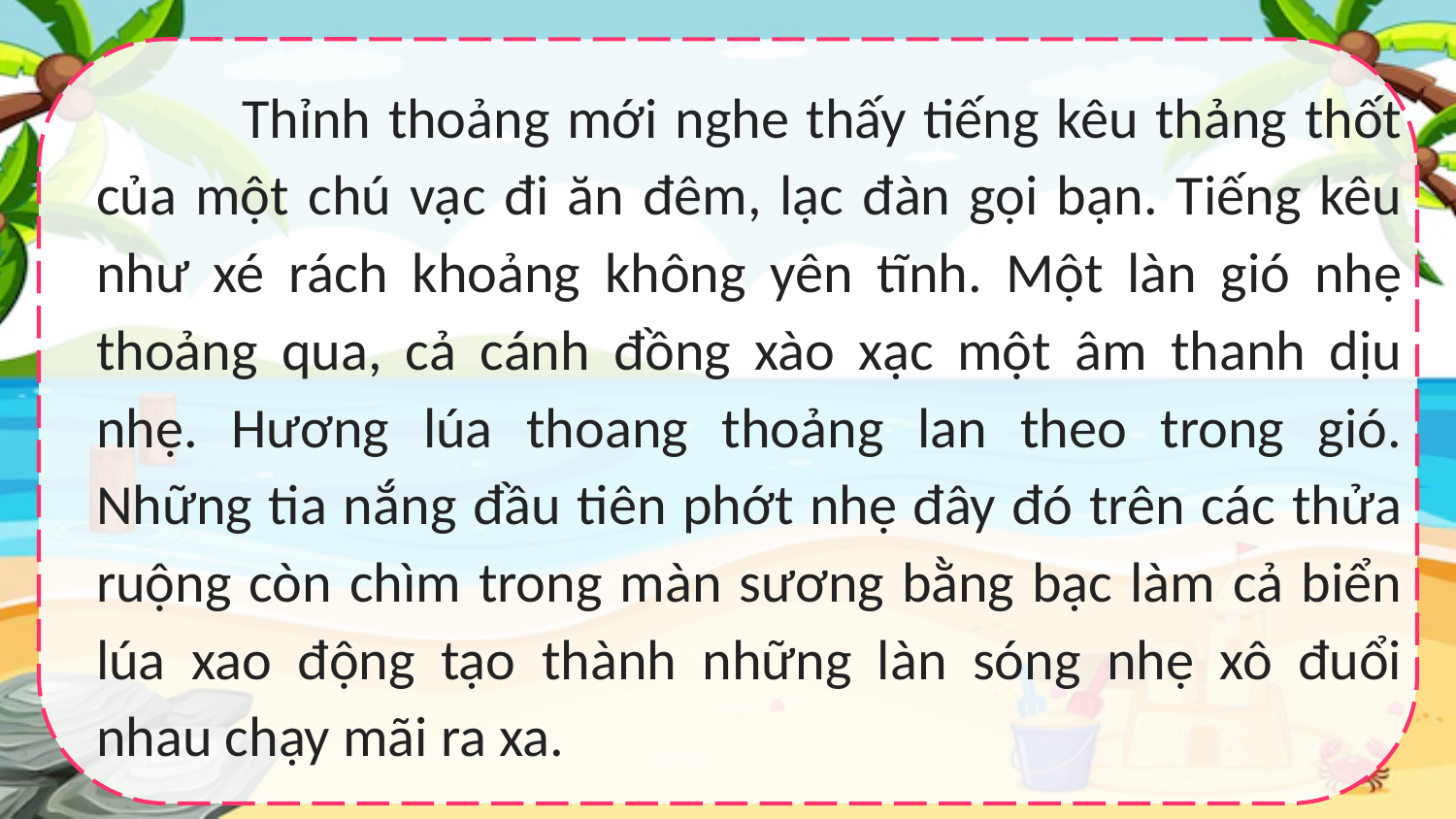

Thỉnh thoảng mới nghe thấy tiếng kêu thảng thốt của một chú vạc đi ăn đêm, lạc đàn gọi bạn. Tiếng kêu như xé rách khoảng không yên tĩnh. Một làn gió nhẹ thoảng qua, cả cánh đồng xào xạc một âm thanh dịu nhẹ. Hương lúa thoang thoảng lan theo trong gió. Những tia nắng đầu tiên phớt nhẹ đây đó trên các thửa ruộng còn chìm trong màn sương bằng bạc làm cả biển lúa xao động tạo thành những làn sóng nhẹ xô đuổi nhau chạy mãi ra xa.